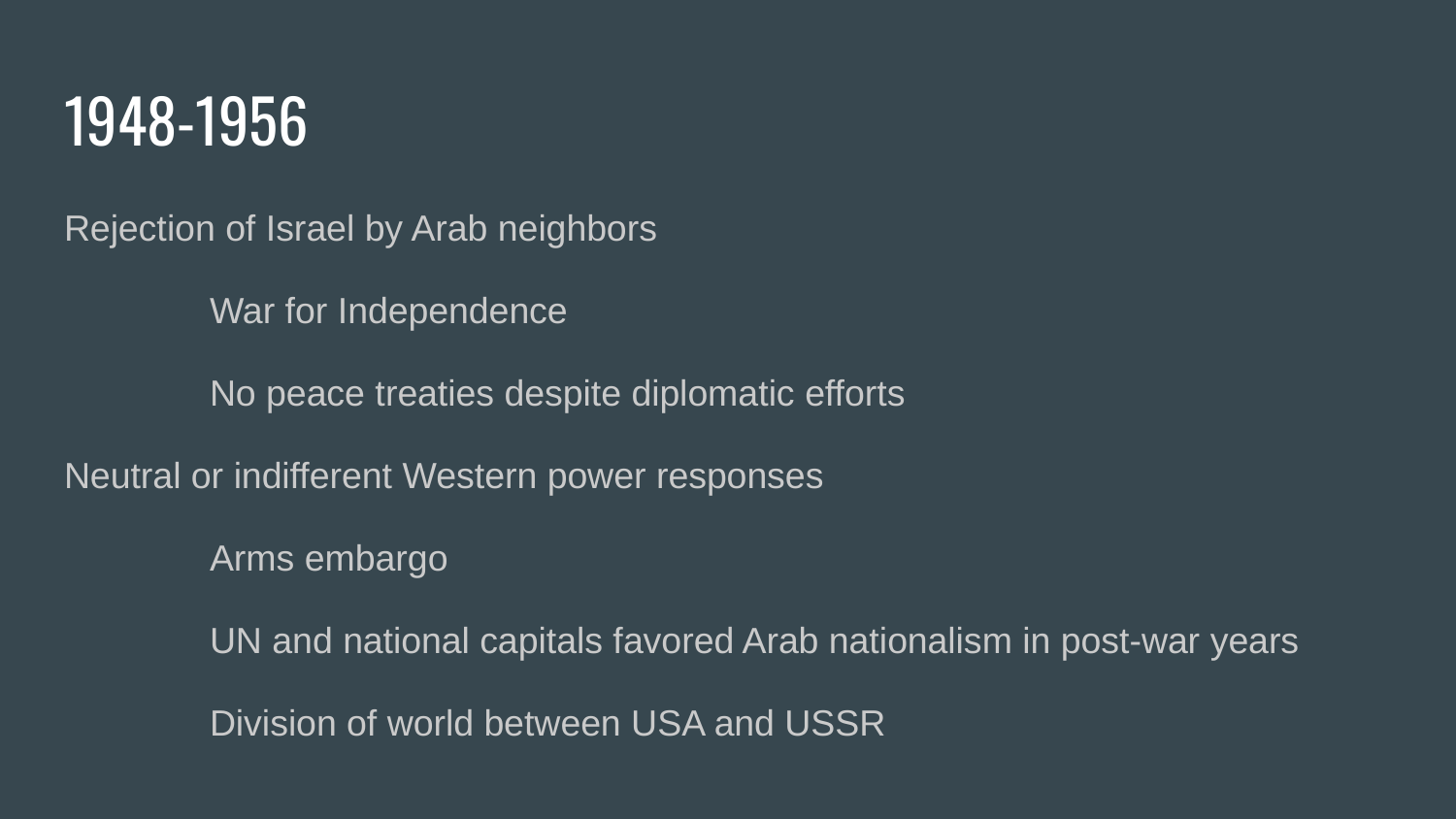

# 1948-1956
Rejection of Israel by Arab neighbors
	War for Independence
	No peace treaties despite diplomatic efforts
Neutral or indifferent Western power responses
	Arms embargo
	UN and national capitals favored Arab nationalism in post-war years
	Division of world between USA and USSR